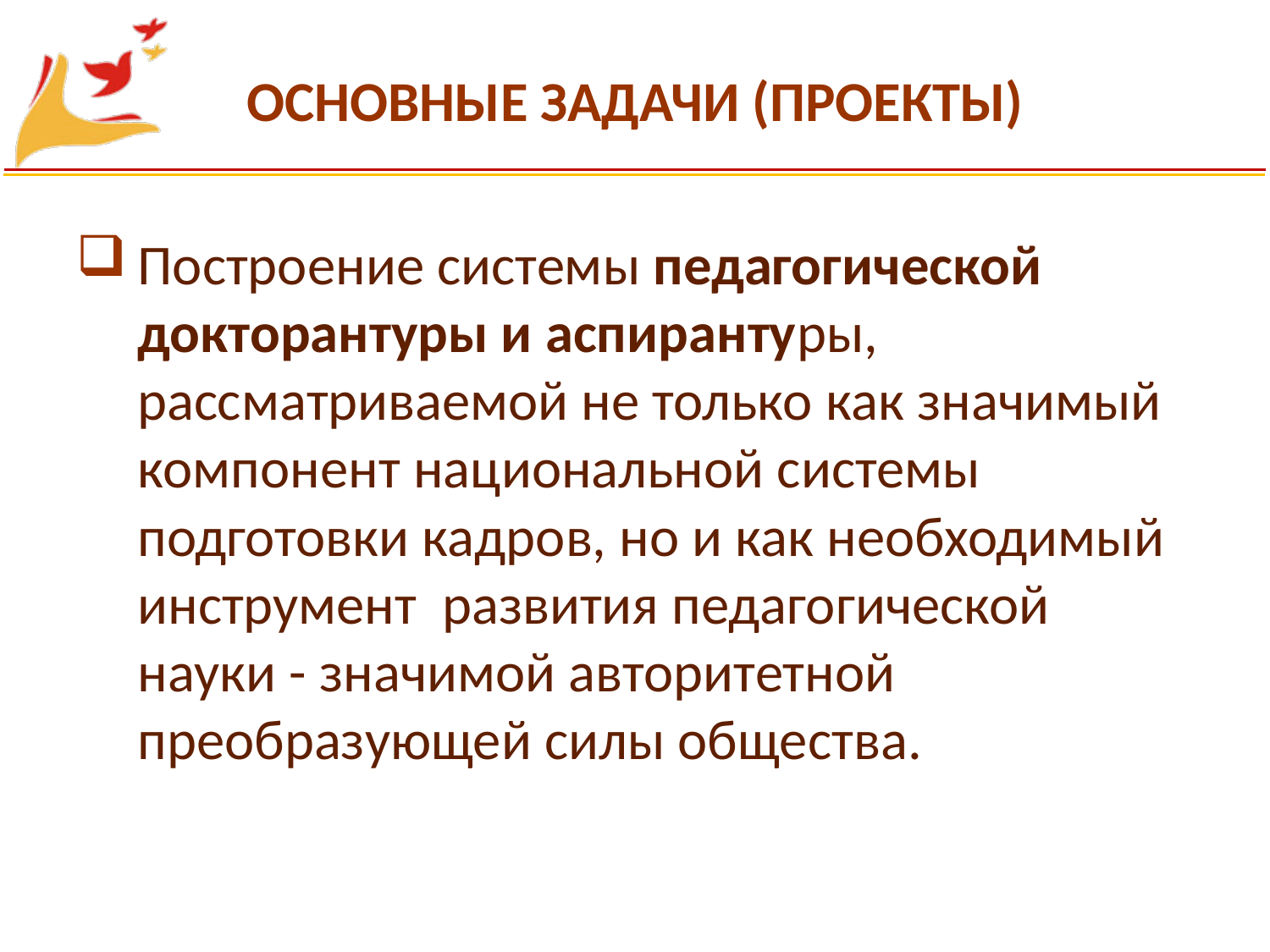

# ОСНОВНЫЕ ЗАДАЧИ (ПРОЕКТЫ)
Построение системы педагогической докторантуры и аспирантуры, рассматриваемой не только как значимый компонент национальной системы  подготовки кадров, но и как необходимый инструмент  развития педагогической науки - значимой авторитетной преобразующей силы общества.